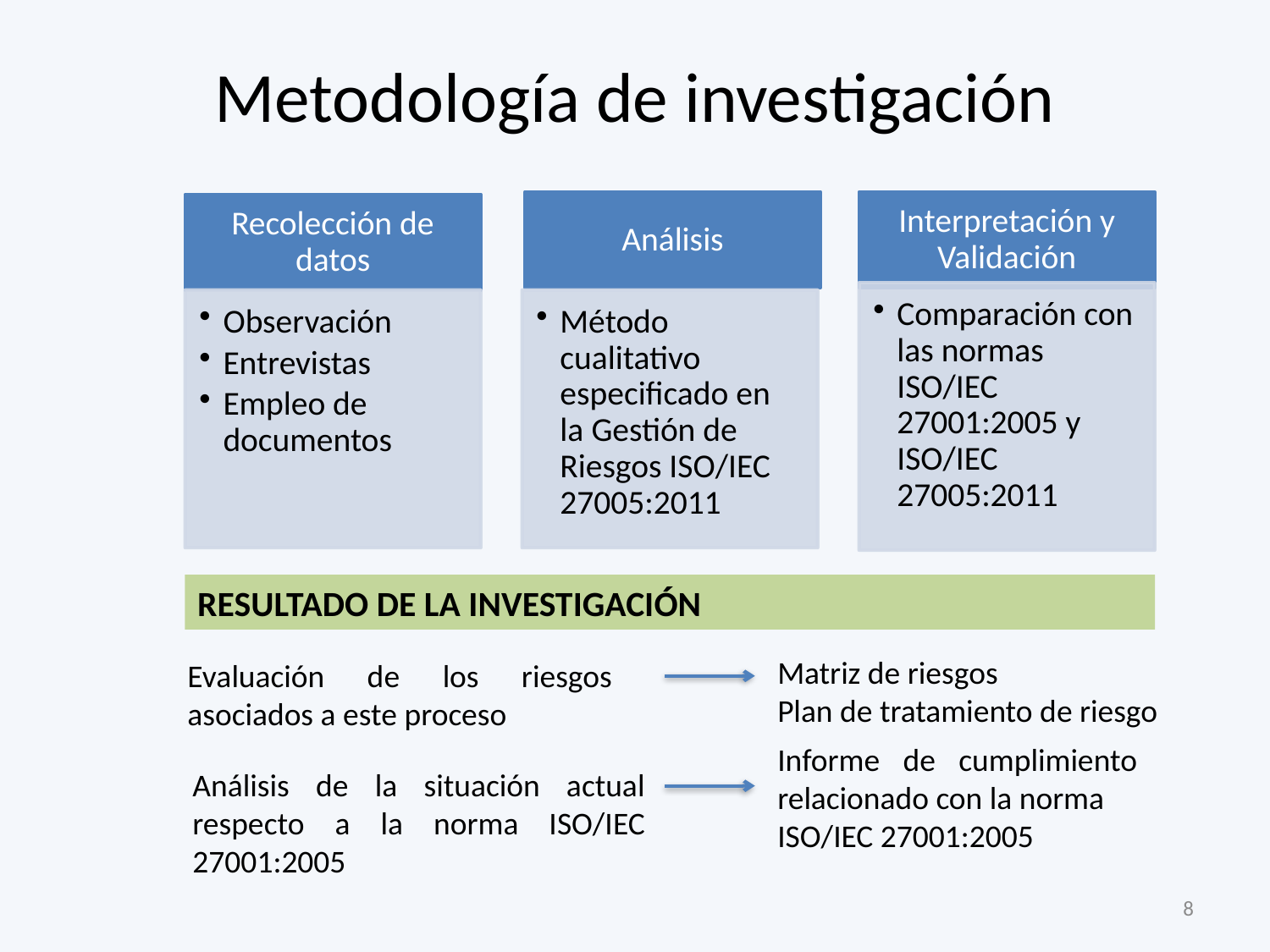

# Metodología de investigación
Recolección de datos
Observación
Entrevistas
Empleo de documentos
Análisis
Método cualitativo especificado en la Gestión de Riesgos ISO/IEC 27005:2011
Interpretación y Validación
Comparación con las normas ISO/IEC 27001:2005 y ISO/IEC 27005:2011
RESULTADO DE LA INVESTIGACIÓN
Matriz de riesgos
Plan de tratamiento de riesgo
Evaluación de los riesgos asociados a este proceso
Informe de cumplimiento relacionado con la norma
ISO/IEC 27001:2005
Análisis de la situación actual respecto a la norma ISO/IEC 27001:2005
8